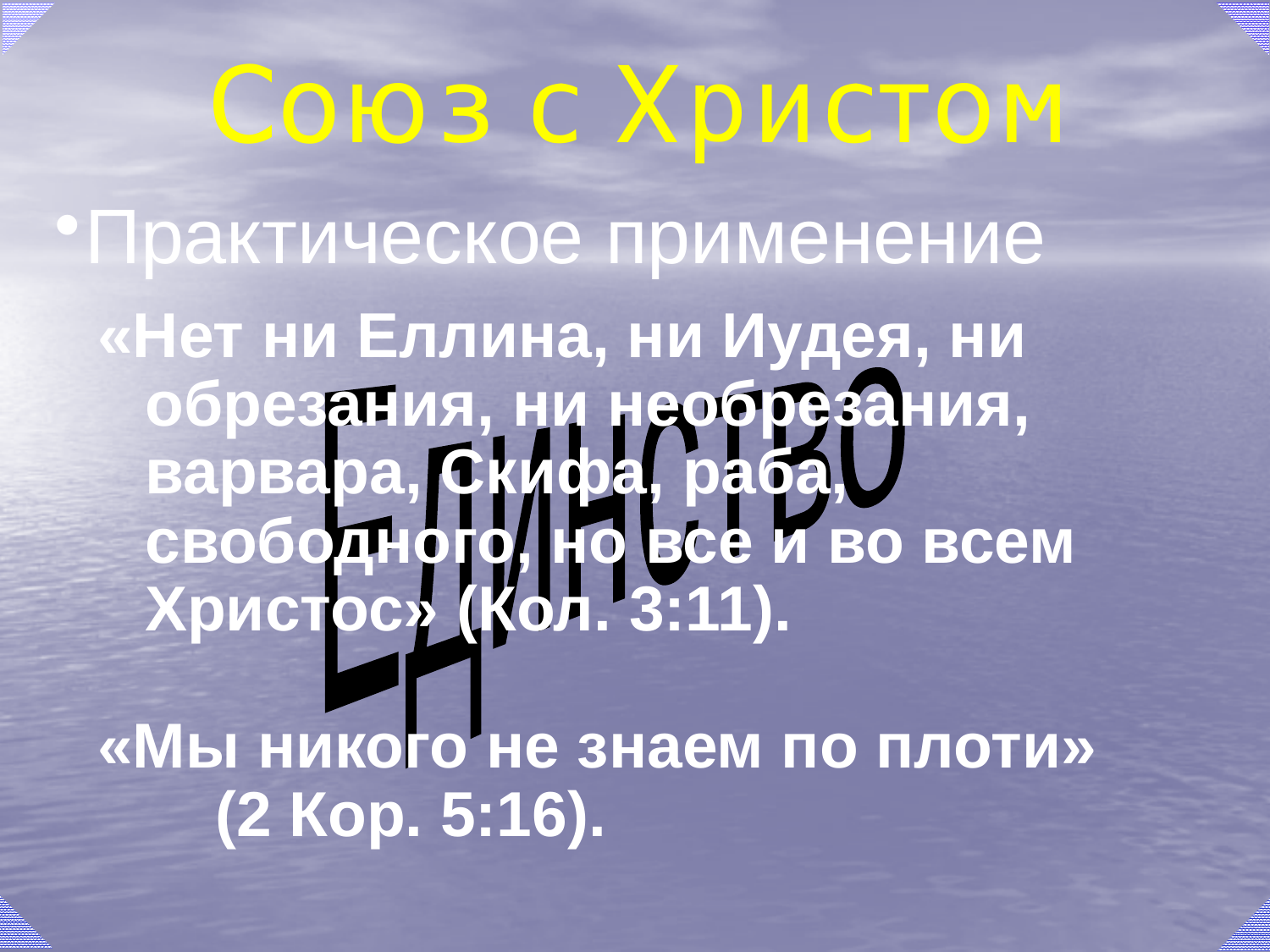

# Союз с Христом
Практическое применение
«Нет ни Еллина, ни Иудея, ни обрезания, ни необрезания, варвара, Скифа, раба, свободного, но все и во всем Христос» (Кол. 3:11).

«Мы никого не знаем по плоти»           (2 Кор. 5:16).
Единство